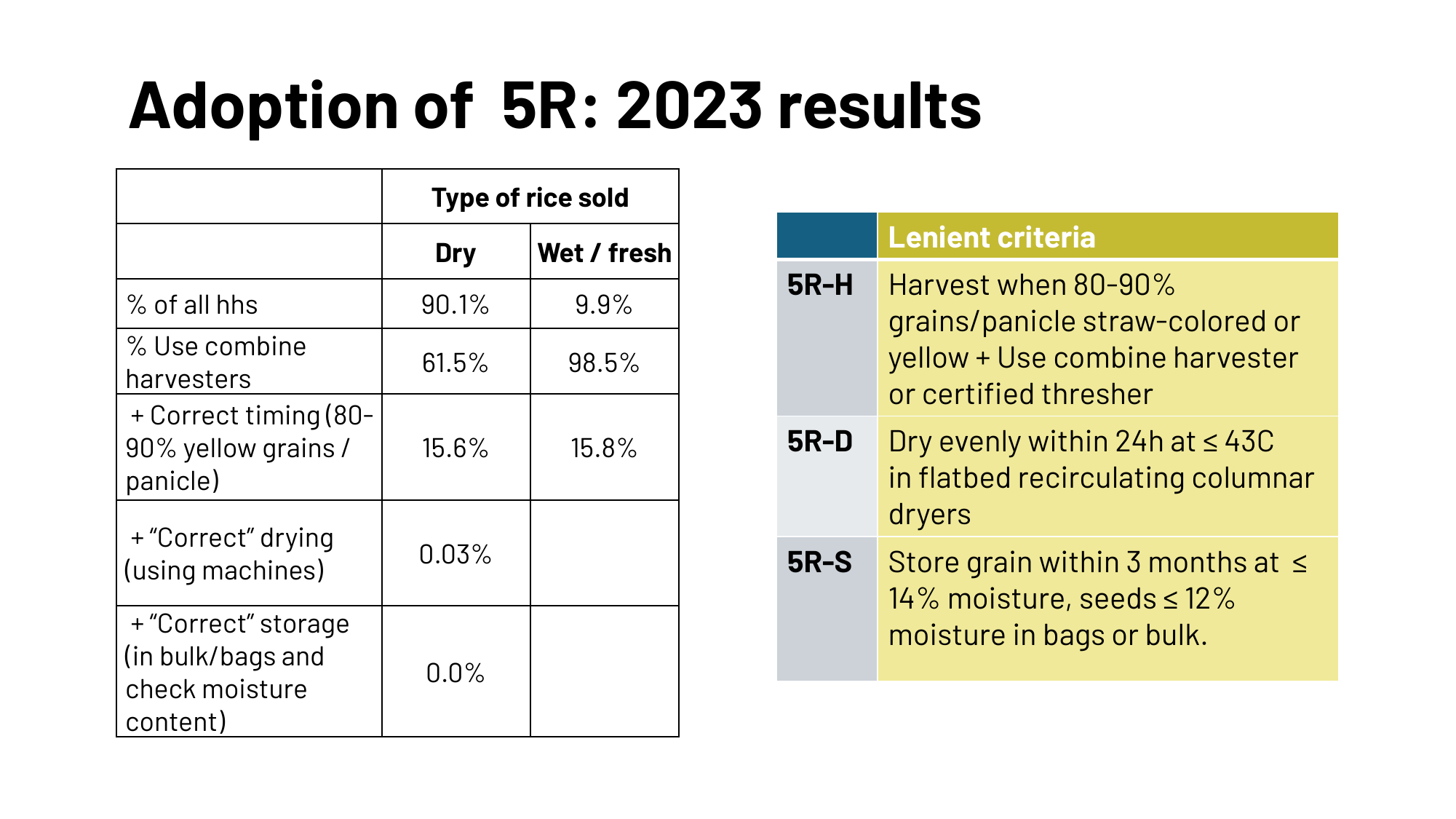

# Adoption of  5R: 2023 results
|  | Type of rice sold |  |
| --- | --- | --- |
|  | Dry | Wet / fresh |
| % of all hhs | 90.1% | 9.9% |
| % Use combine harvesters | 61.5% | 98.5% |
| + Correct timing (80-90% yellow grains / panicle) | 15.6% | 15.8% |
| + “Correct” drying (using machines) | 0.03% |  |
| + “Correct” storage (in bulk/bags and check moisture content) | 0.0% |  |
|  | Lenient criteria |
| --- | --- |
| 5R-H | Harvest when 80-90% grains/panicle straw-colored or yellow + Use combine harvester or certified thresher |
| 5R-D | Dry evenly within 24h at ≤ 43C  in flatbed recirculating columnar dryers |
| 5R-S | Store grain within 3 months at  ≤ 14% moisture, seeds ≤ 12% moisture in bags or bulk. |